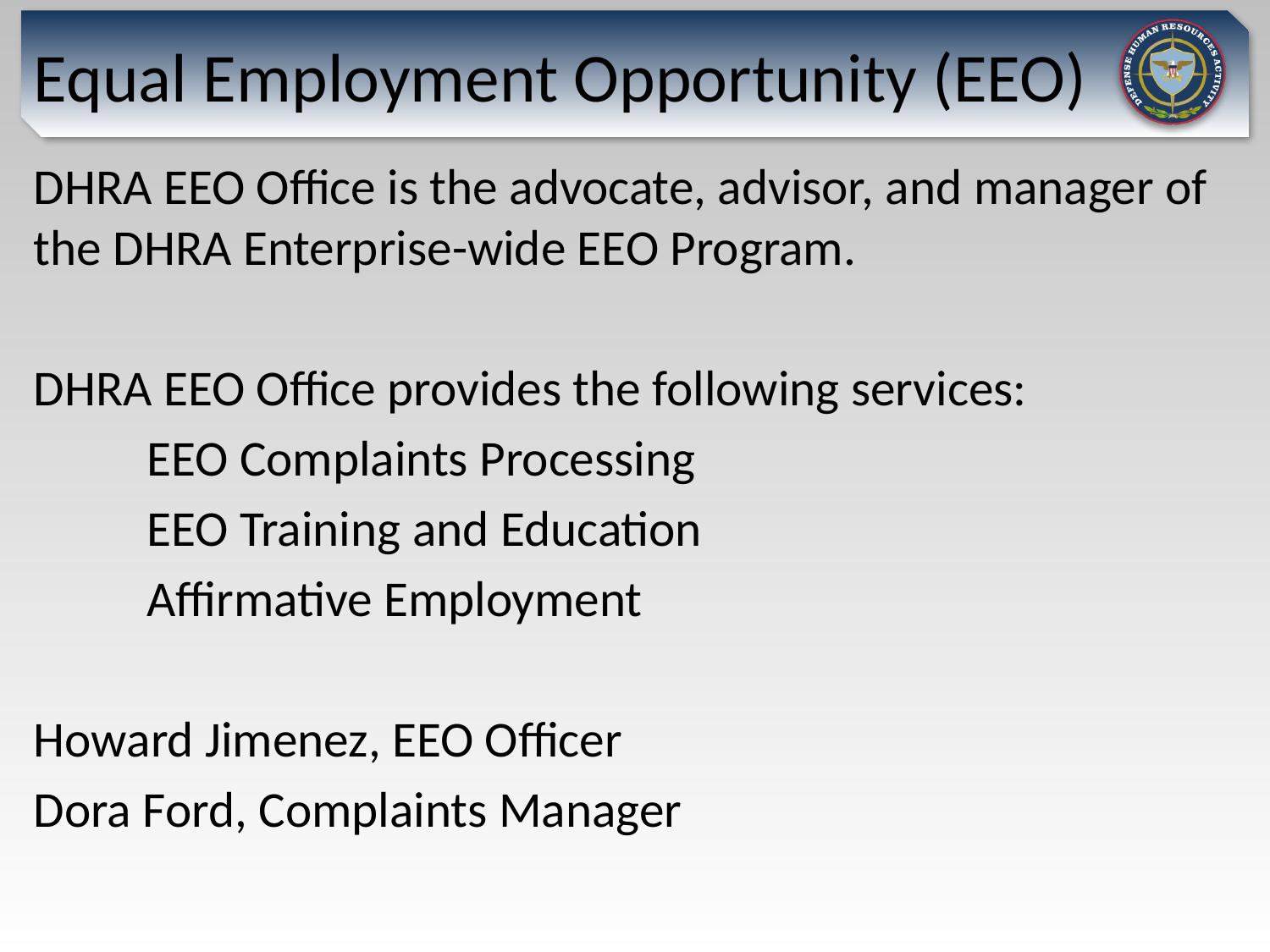

# Equal Employment Opportunity (EEO)
DHRA EEO Office is the advocate, advisor, and manager of the DHRA Enterprise-wide EEO Program.

DHRA EEO Office provides the following services:
	EEO Complaints Processing
	EEO Training and Education
	Affirmative Employment

Howard Jimenez, EEO Officer
Dora Ford, Complaints Manager